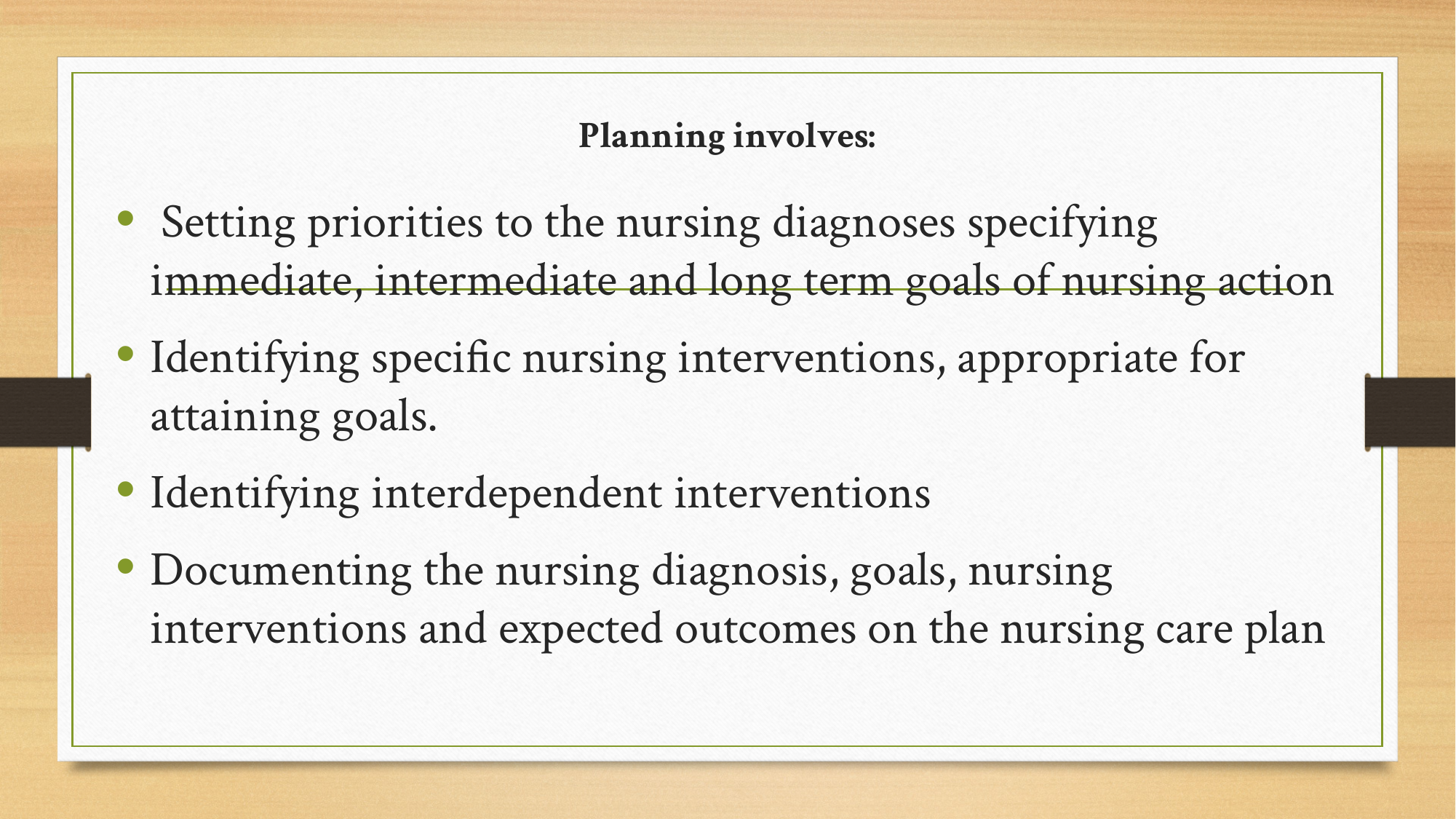

# Planning involves:
 Setting priorities to the nursing diagnoses specifying immediate, intermediate and long term goals of nursing action
Identifying specific nursing interventions, appropriate for attaining goals.
Identifying interdependent interventions
Documenting the nursing diagnosis, goals, nursing interventions and expected outcomes on the nursing care plan